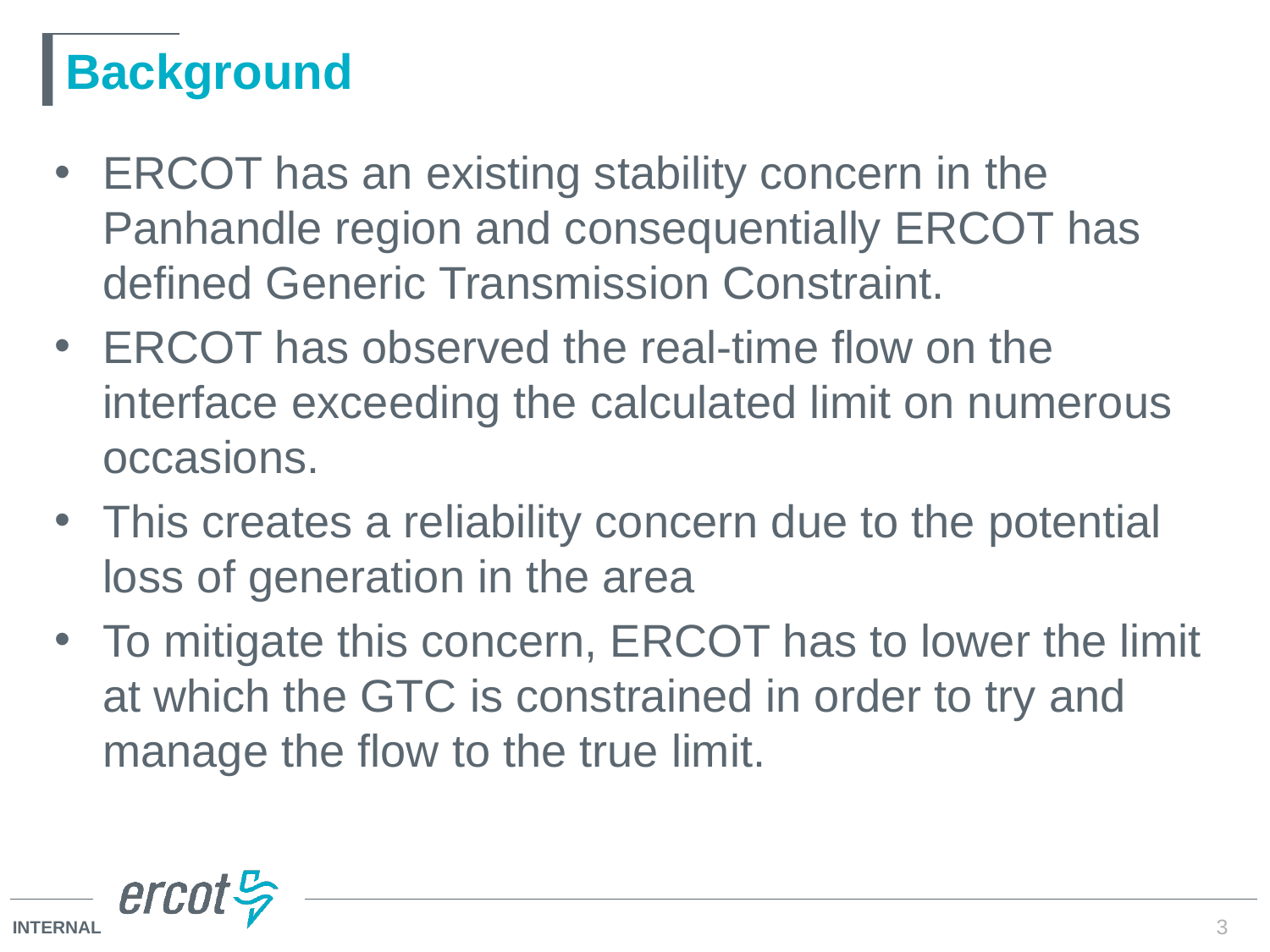

# Background
ERCOT has an existing stability concern in the Panhandle region and consequentially ERCOT has defined Generic Transmission Constraint.
ERCOT has observed the real-time flow on the interface exceeding the calculated limit on numerous occasions.
This creates a reliability concern due to the potential loss of generation in the area
To mitigate this concern, ERCOT has to lower the limit at which the GTC is constrained in order to try and manage the flow to the true limit.

3